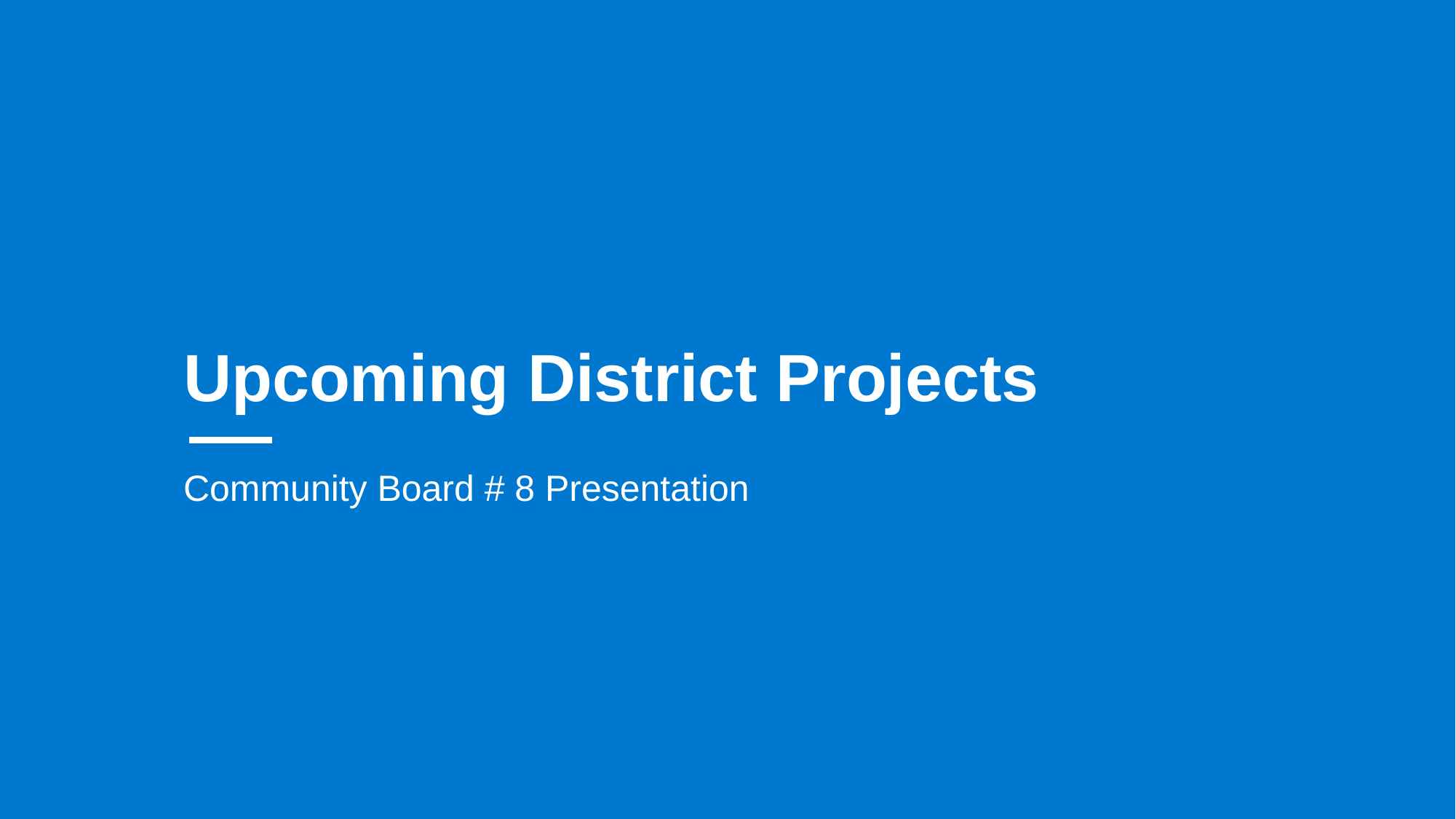

Upcoming District Projects
Community Board # 8 Presentation